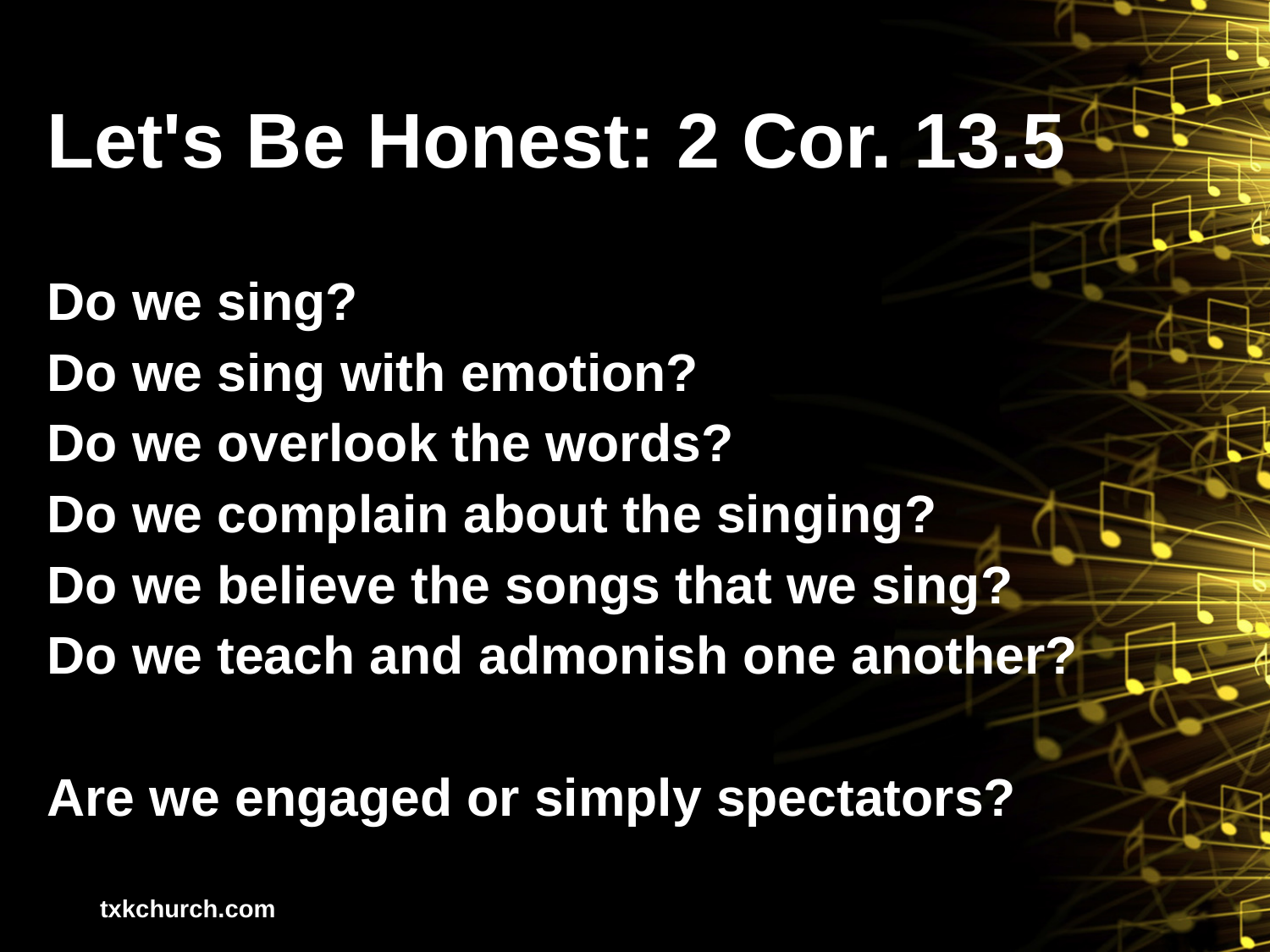

# Let's Be Honest: 2 Cor. 13.5
Do we sing?
Do we sing with emotion?
Do we overlook the words?
Do we complain about the singing?
Do we believe the songs that we sing?
Do we teach and admonish one another?

Are we engaged or simply spectators?
txkchurch.com